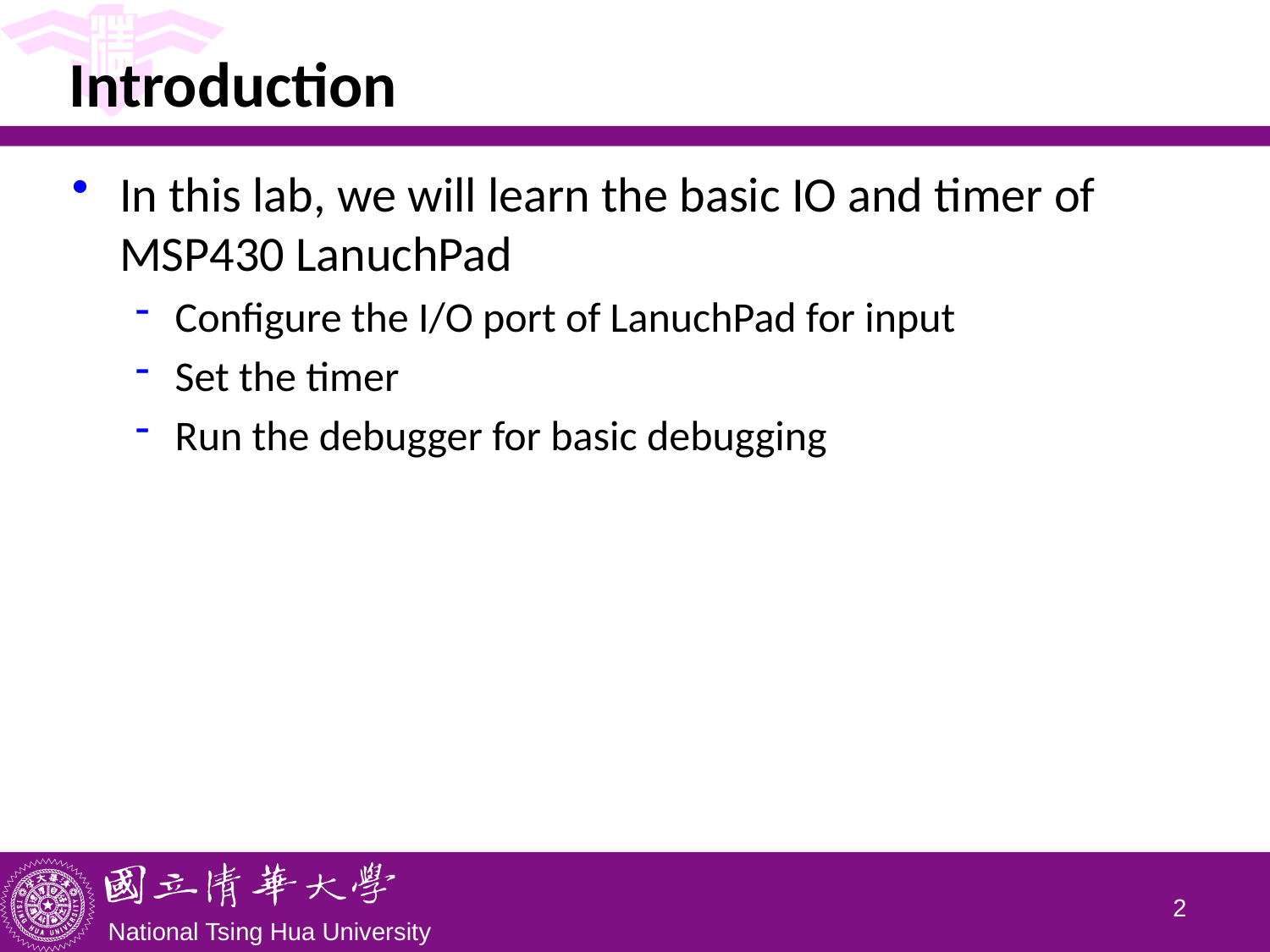

# Introduction
In this lab, we will learn the basic IO and timer of MSP430 LanuchPad
Configure the I/O port of LanuchPad for input
Set the timer
Run the debugger for basic debugging

2